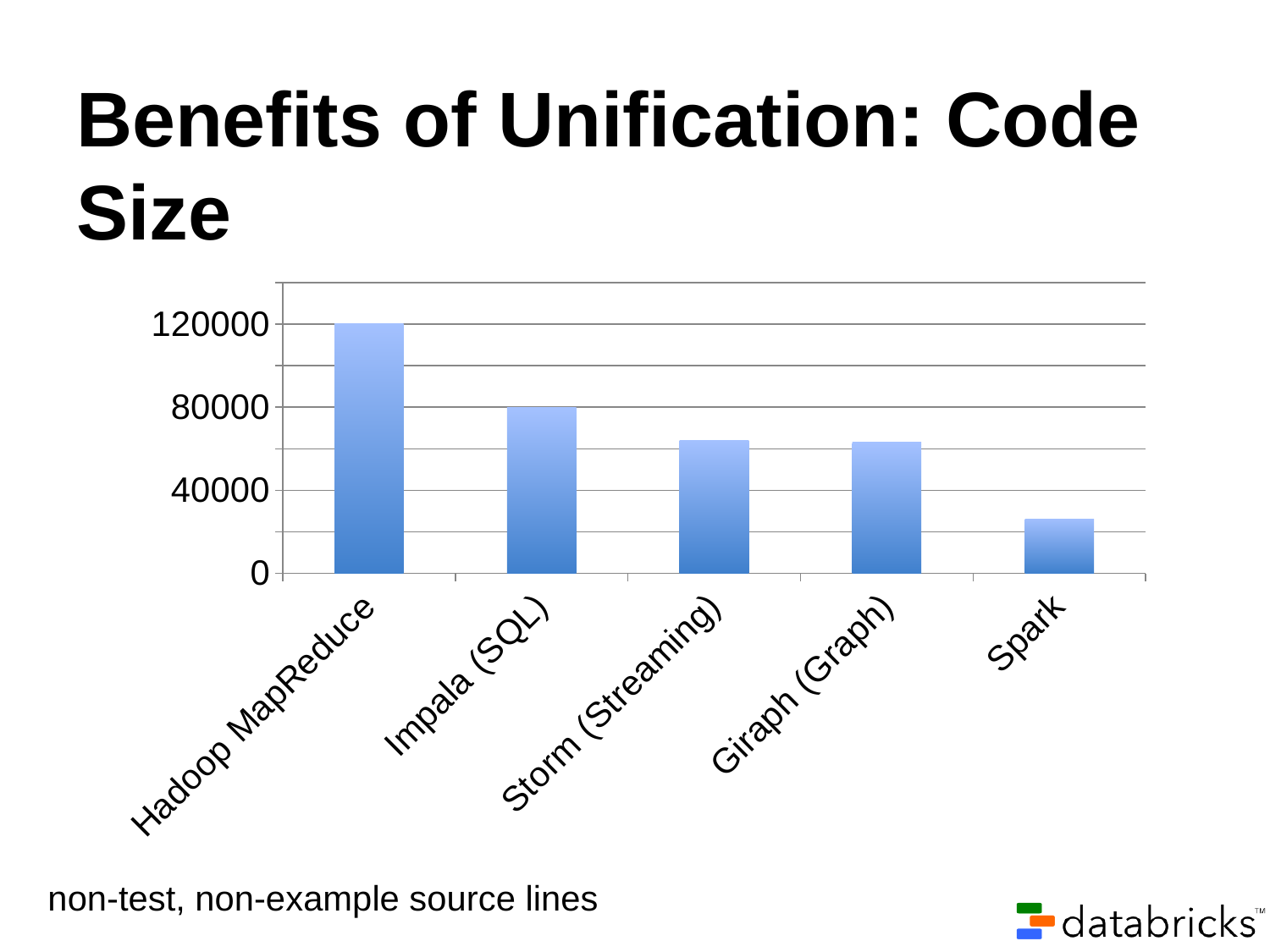

# Benefits of Unification: Code Size

### Chart

| Category | Series 1 |
|---|---|
| Hadoop MapReduce | 120000.0 |
| Impala (SQL) | 80000.0 |
| Storm (Streaming) | 64000.0 |
| Giraph (Graph) | 63000.0 |
| Spark | 26000.0 |
non-test, non-example source lines